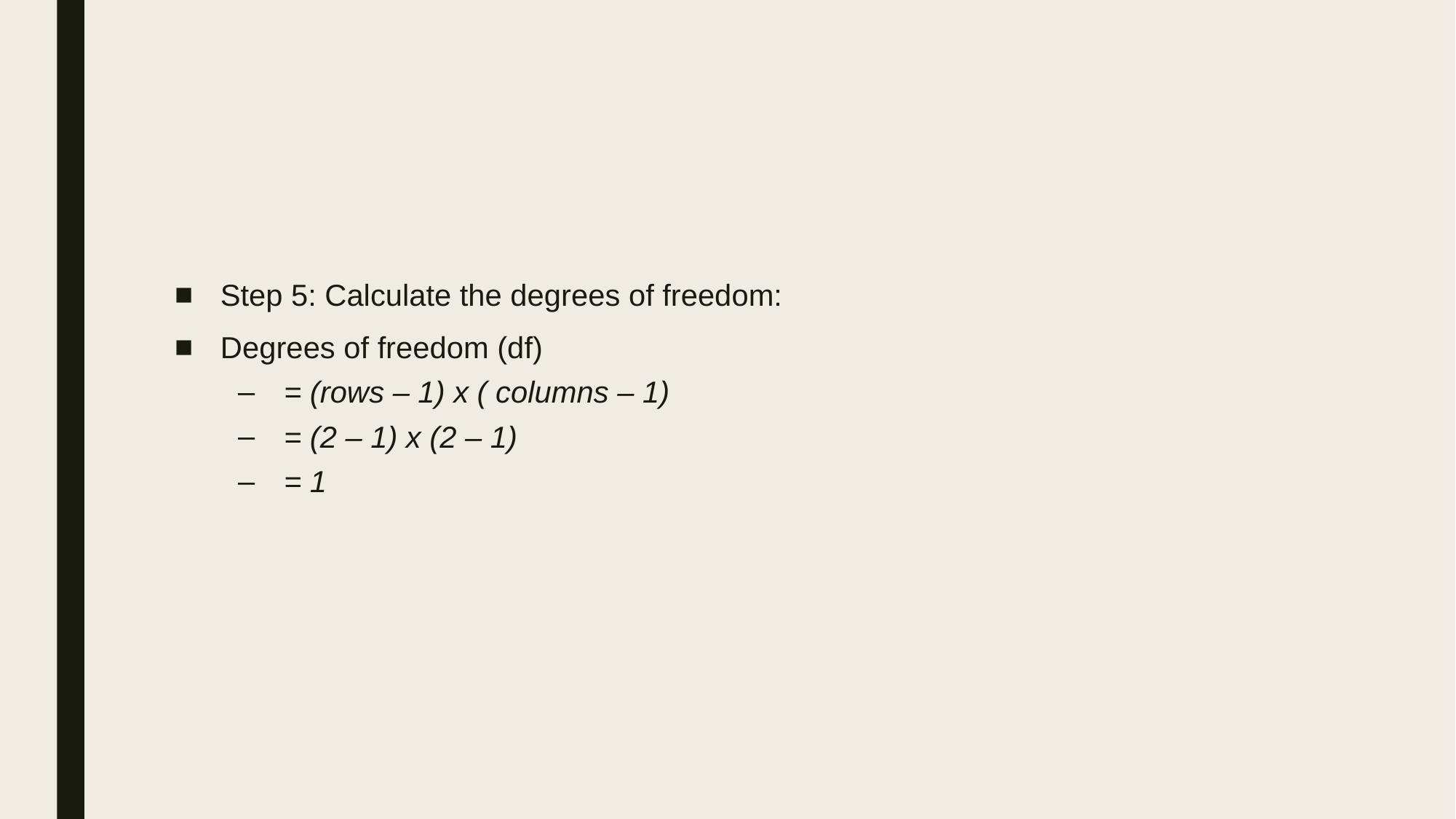

#
Step 5: Calculate the degrees of freedom:
Degrees of freedom (df)
= (rows – 1) x ( columns – 1)
= (2 – 1) x (2 – 1)
= 1